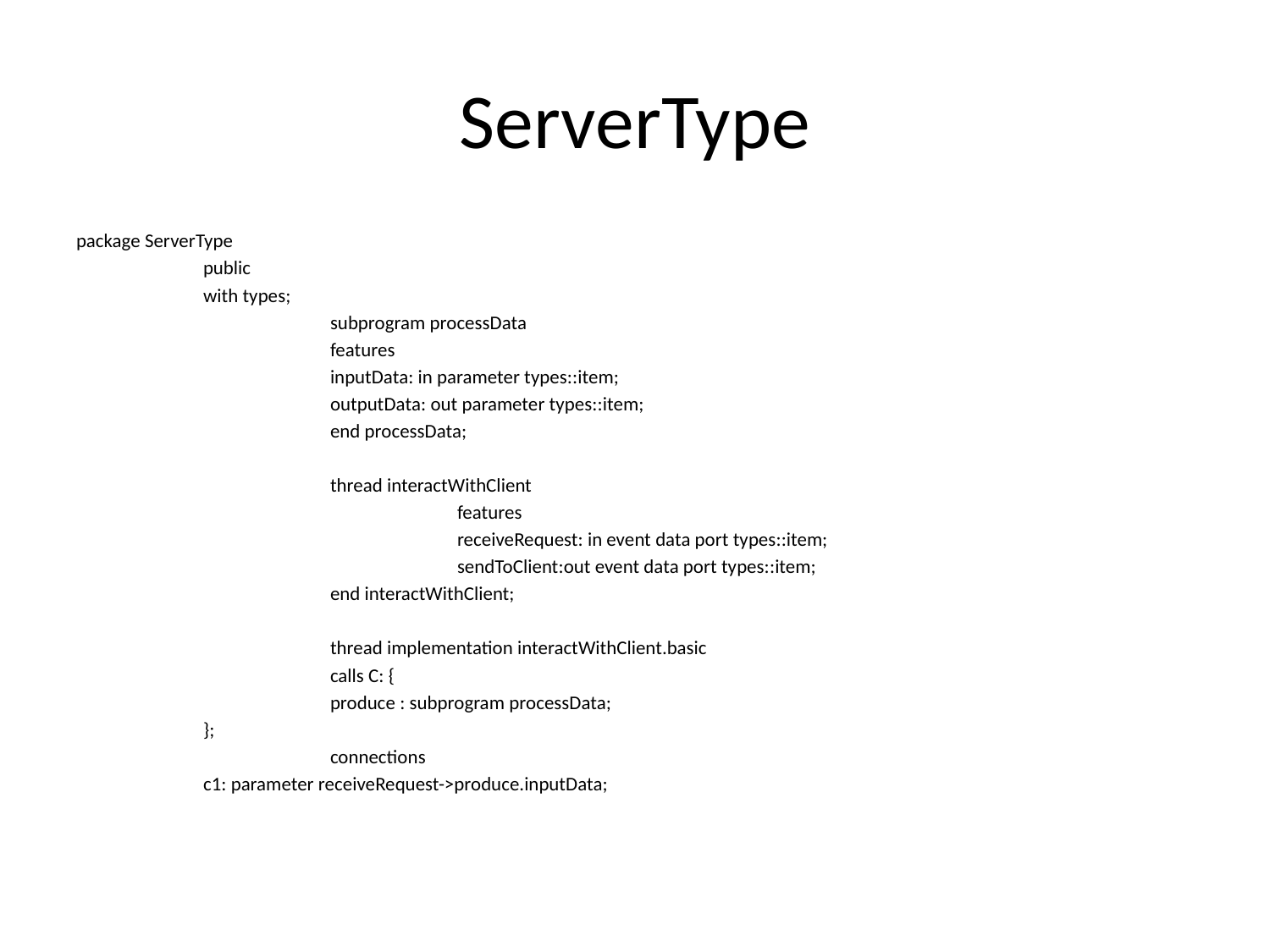

# ServerType
package ServerType
	public
	with types;
		subprogram processData
		features
		inputData: in parameter types::item;
		outputData: out parameter types::item;
		end processData;

		thread interactWithClient
			features
		   	receiveRequest: in event data port types::item;
		   	sendToClient:out event data port types::item;
		end interactWithClient;

		thread implementation interactWithClient.basic
		calls C: {
    		produce : subprogram processData;
    	};
  		connections
    	c1: parameter receiveRequest->produce.inputData;